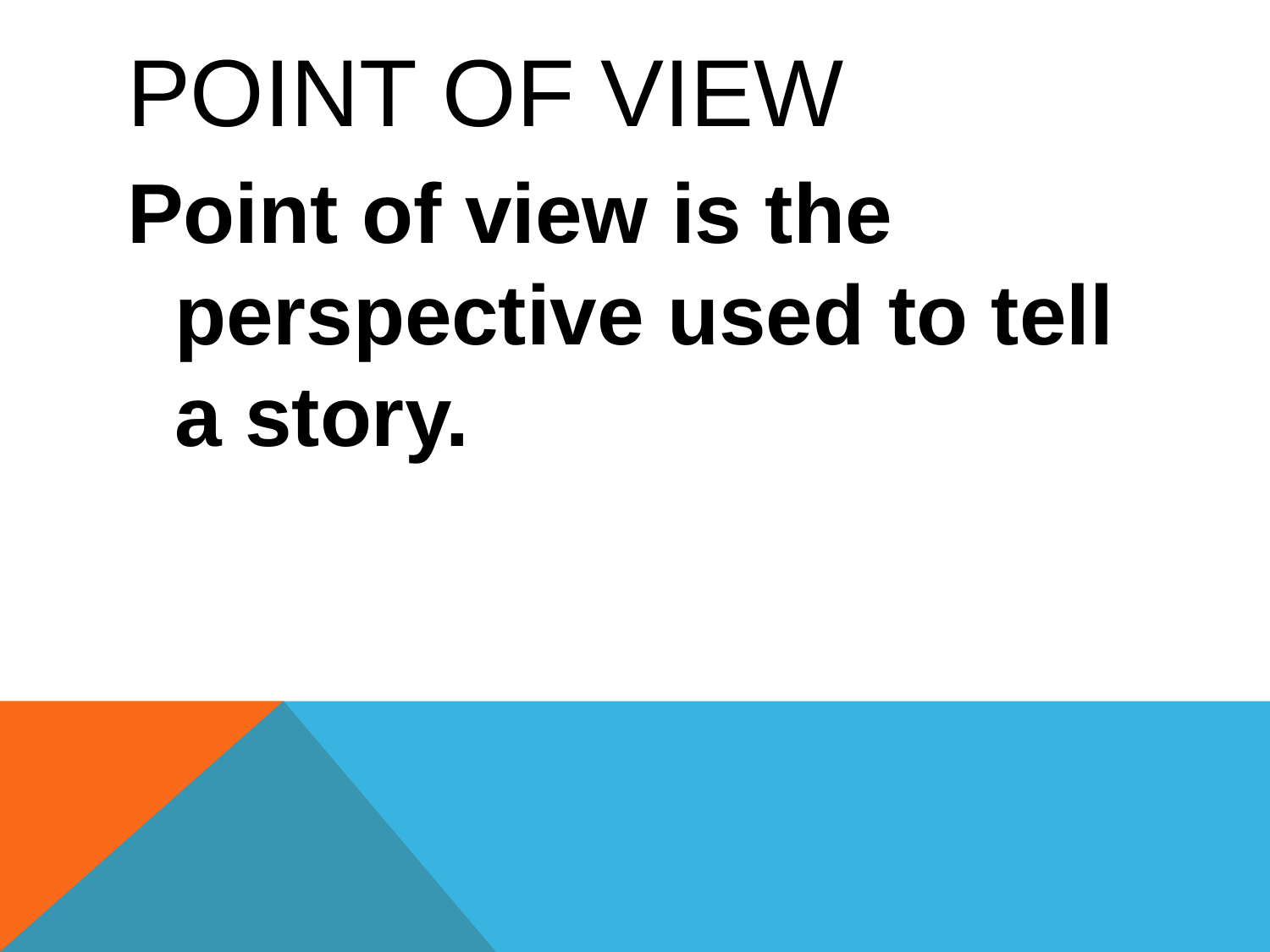

# Point of View
Point of view is the perspective used to tell a story.